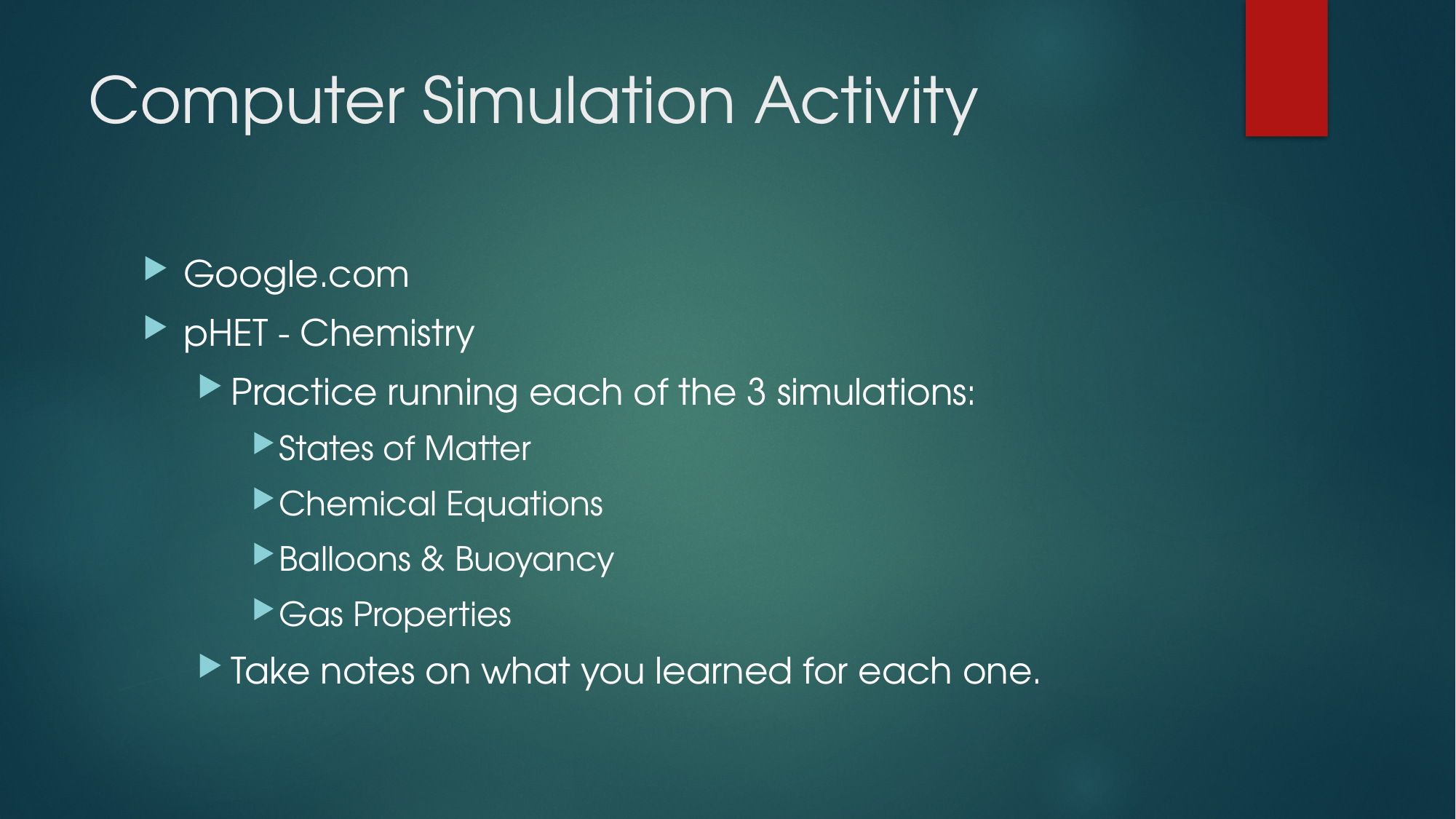

# Computer Simulation Activity
Google.com
pHET - Chemistry
Practice running each of the 3 simulations:
States of Matter
Chemical Equations
Balloons & Buoyancy
Gas Properties
Take notes on what you learned for each one.